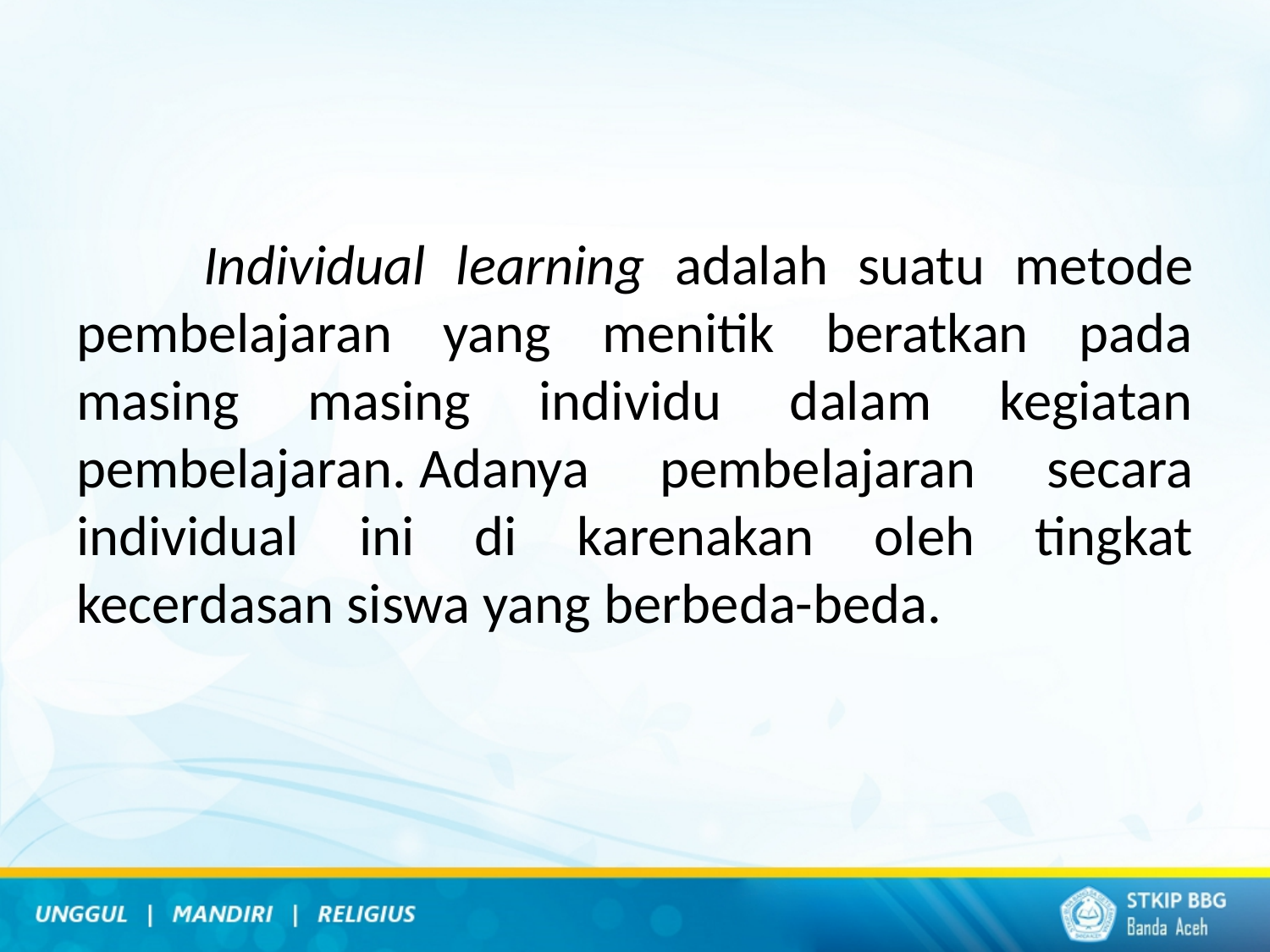

#
	Individual learning adalah suatu metode pembelajaran yang menitik beratkan pada masing masing individu dalam kegiatan pembelajaran. Adanya pembelajaran secara individual ini di karenakan oleh tingkat kecerdasan siswa yang berbeda-beda.